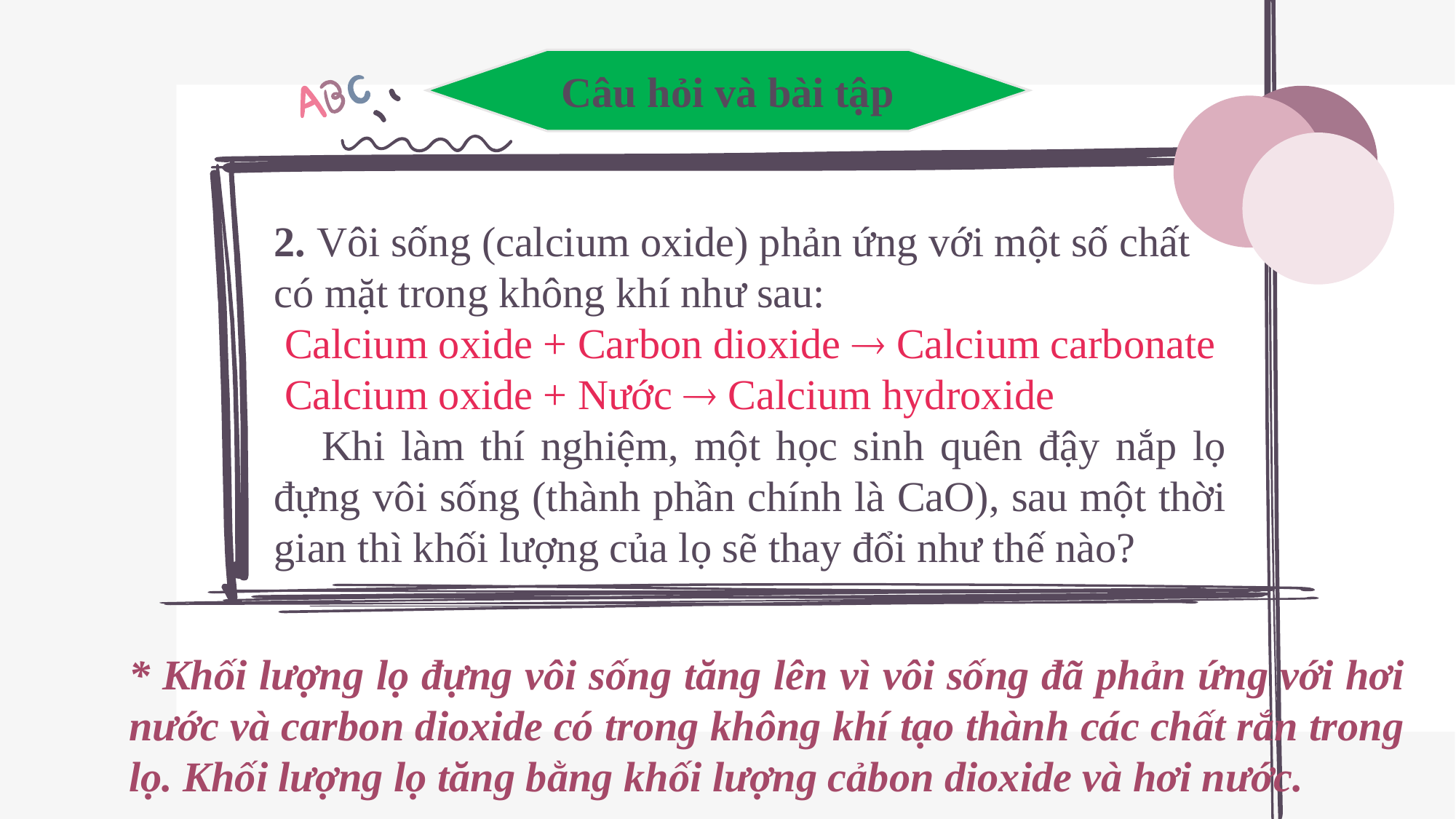

Câu hỏi và bài tập

2. Vôi sống (calcium oxide) phản ứng với một số chất có mặt trong không khí như sau:
 Calcium oxide + Carbon dioxide → Calcium carbonate
 Calcium oxide + Nước → Calcium hydroxide
   Khi làm thí nghiệm, một học sinh quên đậy nắp lọ đựng vôi sống (thành phần chính là CaO), sau một thời gian thì khối lượng của lọ sẽ thay đổi như thế nào?

* Khối lượng lọ đựng vôi sống tăng lên vì vôi sống đã phản ứng với hơi nước và carbon dioxide có trong không khí tạo thành các chất rắn trong lọ. Khối lượng lọ tăng bằng khối lượng cảbon dioxide và hơi nước.